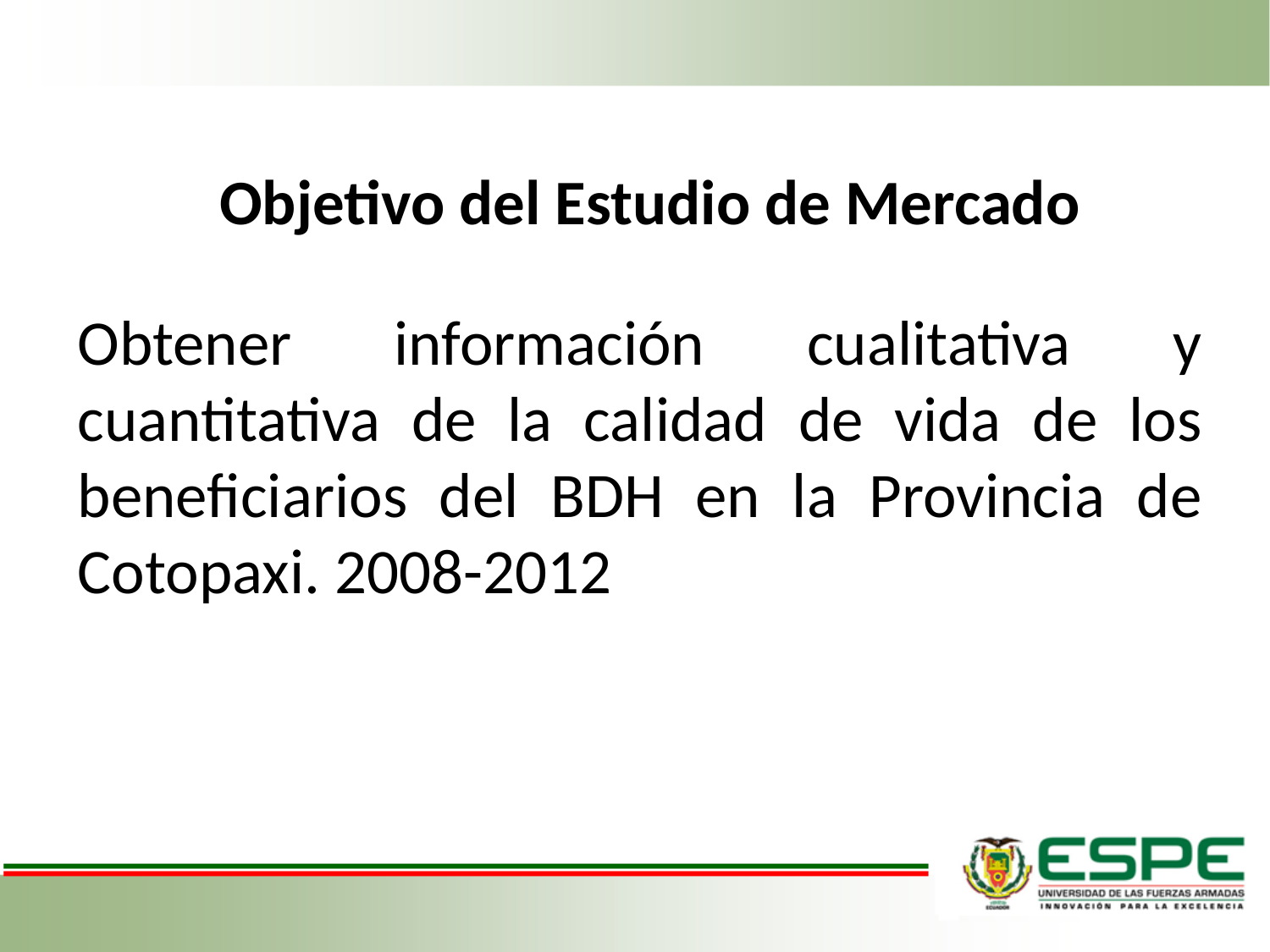

Objetivo del Estudio de Mercado

Obtener información cualitativa y cuantitativa de la calidad de vida de los beneficiarios del BDH en la Provincia de Cotopaxi. 2008-2012